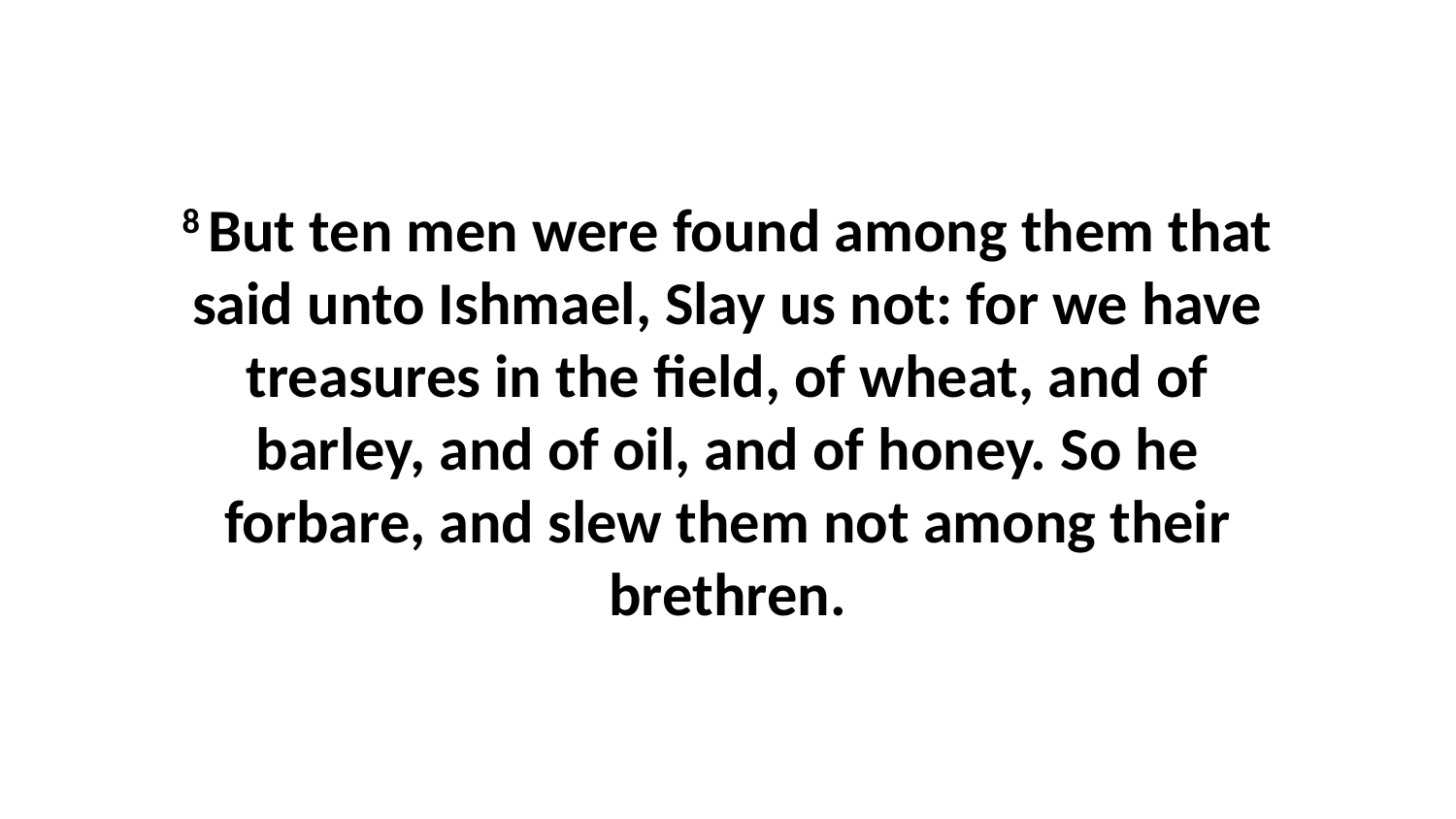

8 But ten men were found among them that said unto Ishmael, Slay us not: for we have treasures in the field, of wheat, and of barley, and of oil, and of honey. So he forbare, and slew them not among their brethren.